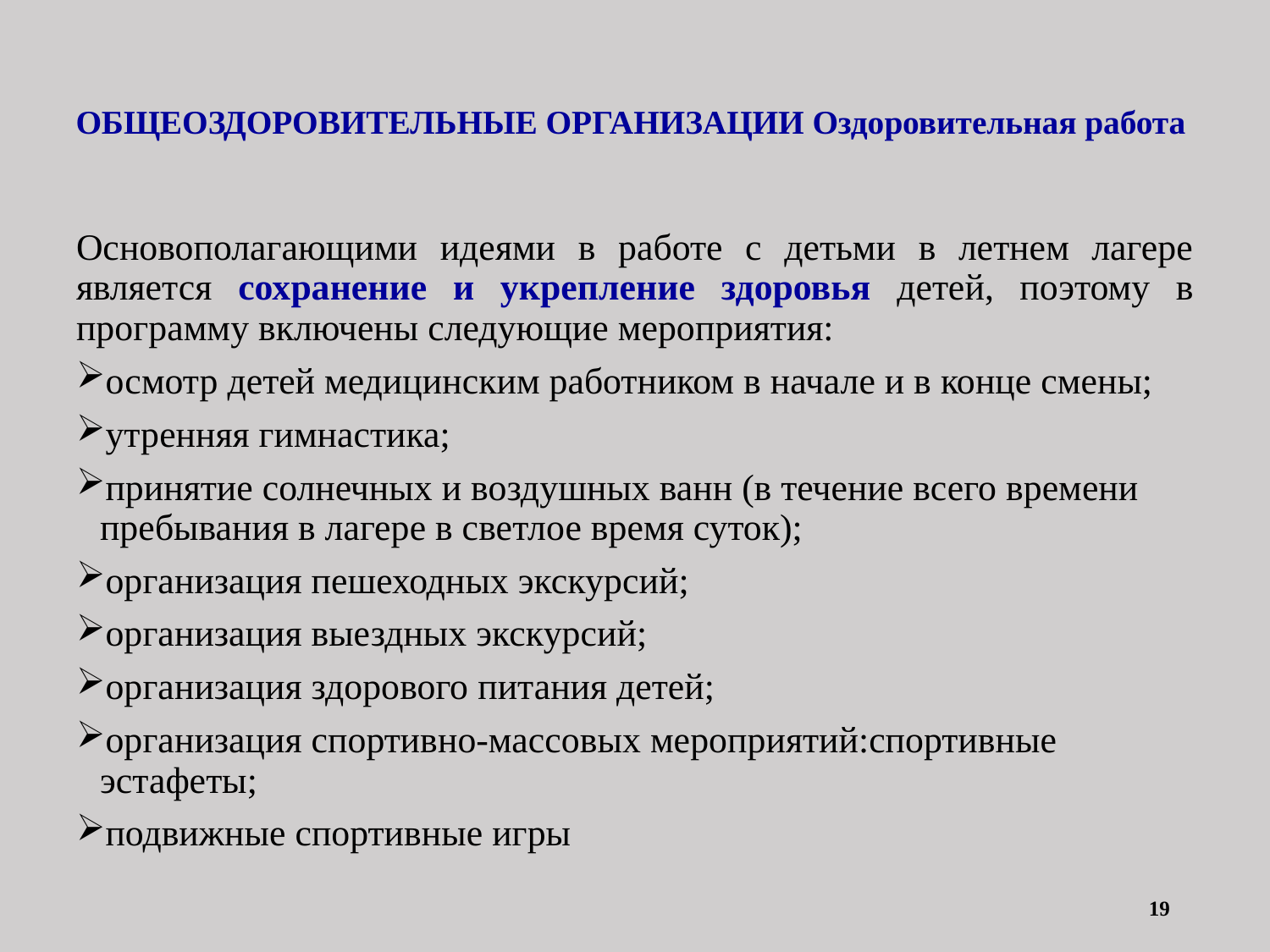

# ОБЩЕОЗДОРОВИТЕЛЬНЫЕ ОРГАНИЗАЦИИ Оздоровительная работа
Основополагающими идеями в работе с детьми в летнем лагере является сохранение и укрепление здоровья детей, поэтому в программу включены следующие мероприятия:
осмотр детей медицинским работником в начале и в конце смены;
утренняя гимнастика;
принятие солнечных и воздушных ванн (в течение всего времени пребывания в лагере в светлое время суток);
организация пешеходных экскурсий;
организация выездных экскурсий;
организация здорового питания детей;
организация спортивно-массовых мероприятий:спортивные эстафеты;
подвижные спортивные игры
19